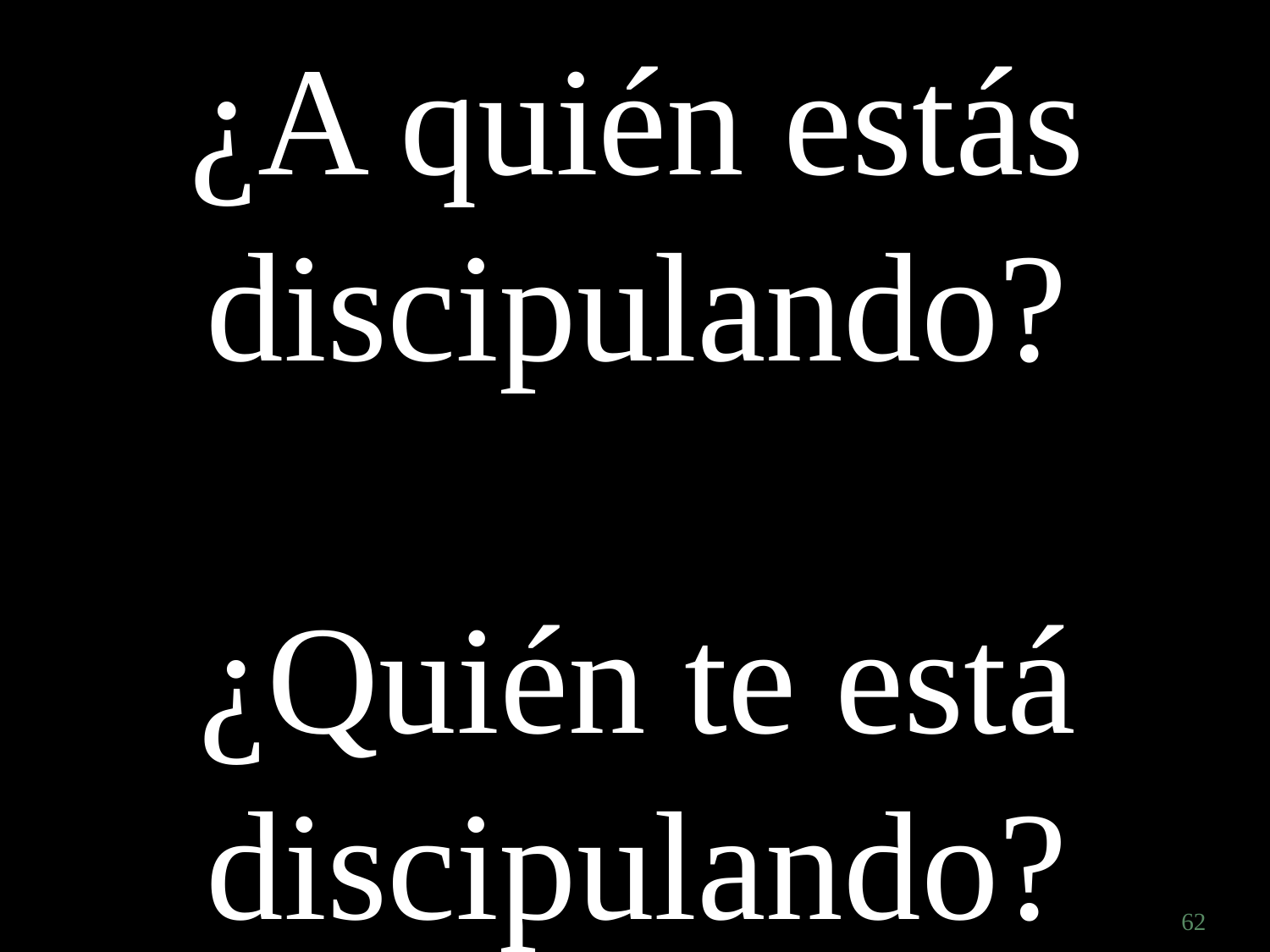

62
¿A quién estás discipulando?

¿Quién te está discipulando?